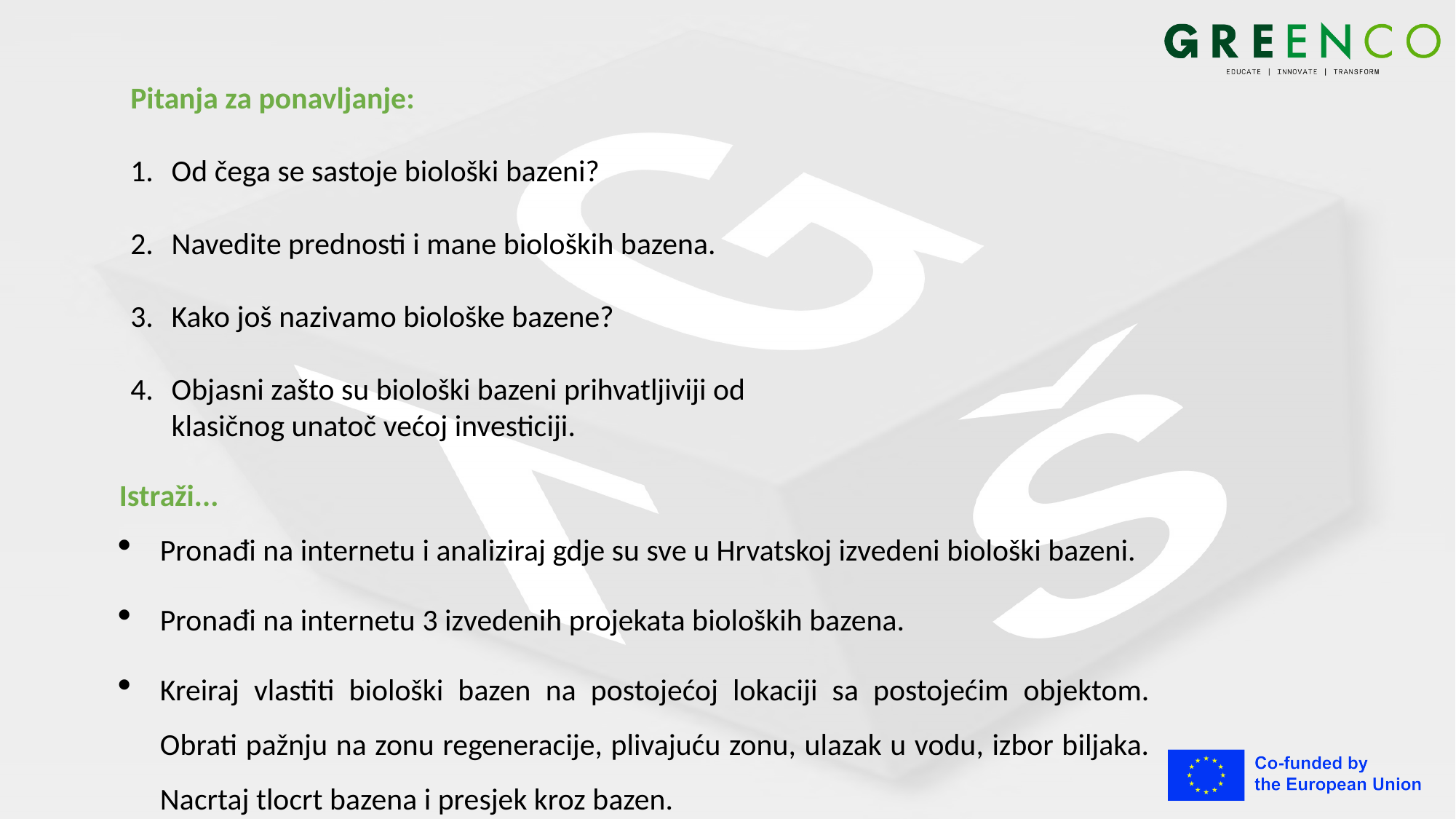

Pitanja za ponavljanje:

Od čega se sastoje biološki bazeni?

Navedite prednosti i mane bioloških bazena.

Kako još nazivamo biološke bazene?

Objasni zašto su biološki bazeni prihvatljiviji od klasičnog unatoč većoj investiciji.

Istraži...
Pronađi na internetu i analiziraj gdje su sve u Hrvatskoj izvedeni biološki bazeni.
Pronađi na internetu 3 izvedenih projekata bioloških bazena.
Kreiraj vlastiti biološki bazen na postojećoj lokaciji sa postojećim objektom. Obrati pažnju na zonu regeneracije, plivajuću zonu, ulazak u vodu, izbor biljaka. Nacrtaj tlocrt bazena i presjek kroz bazen.